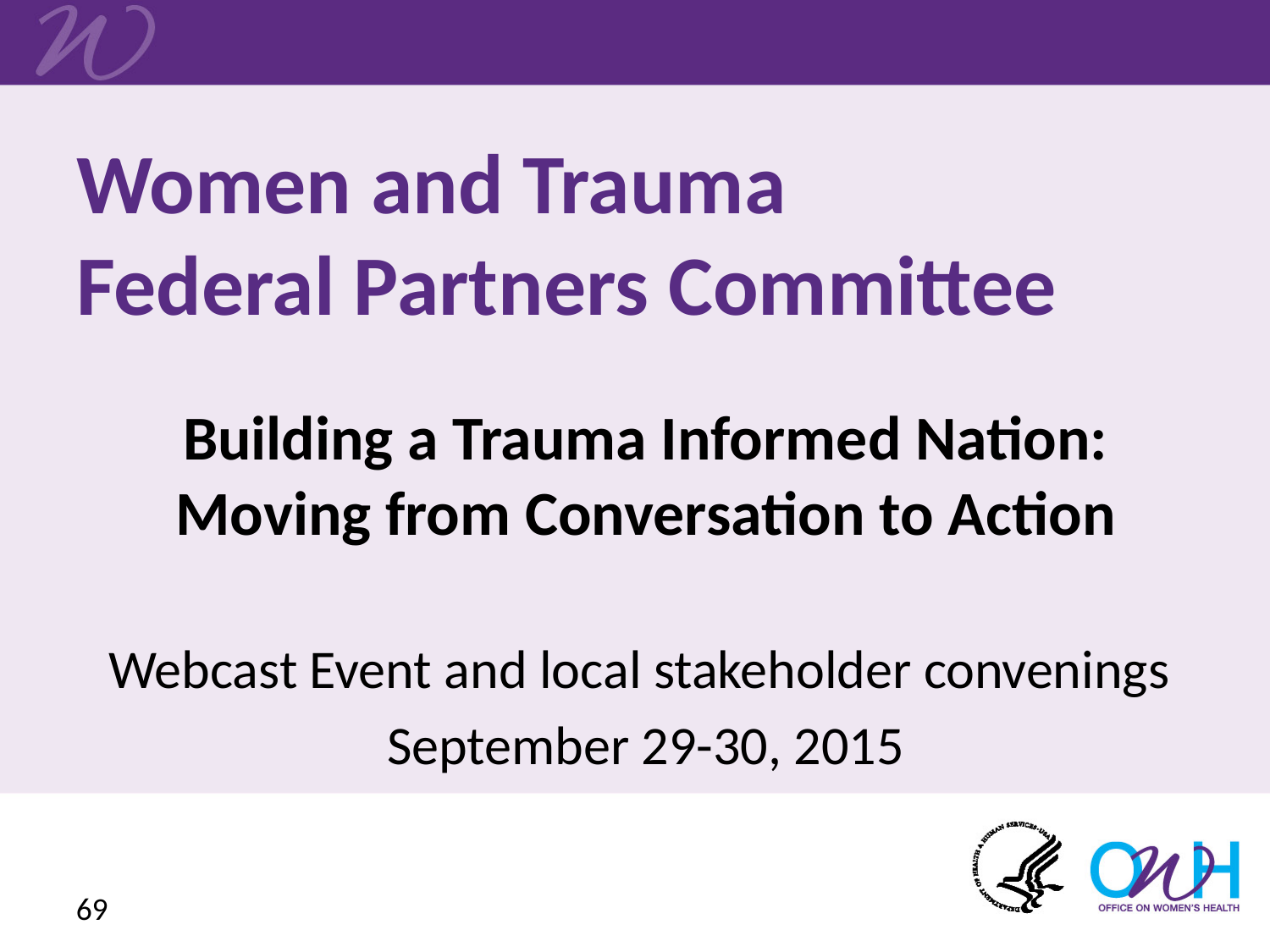

# Women and Trauma Federal Partners Committee
Building a Trauma Informed Nation: Moving from Conversation to Action

Webcast Event and local stakeholder convenings
September 29-30, 2015